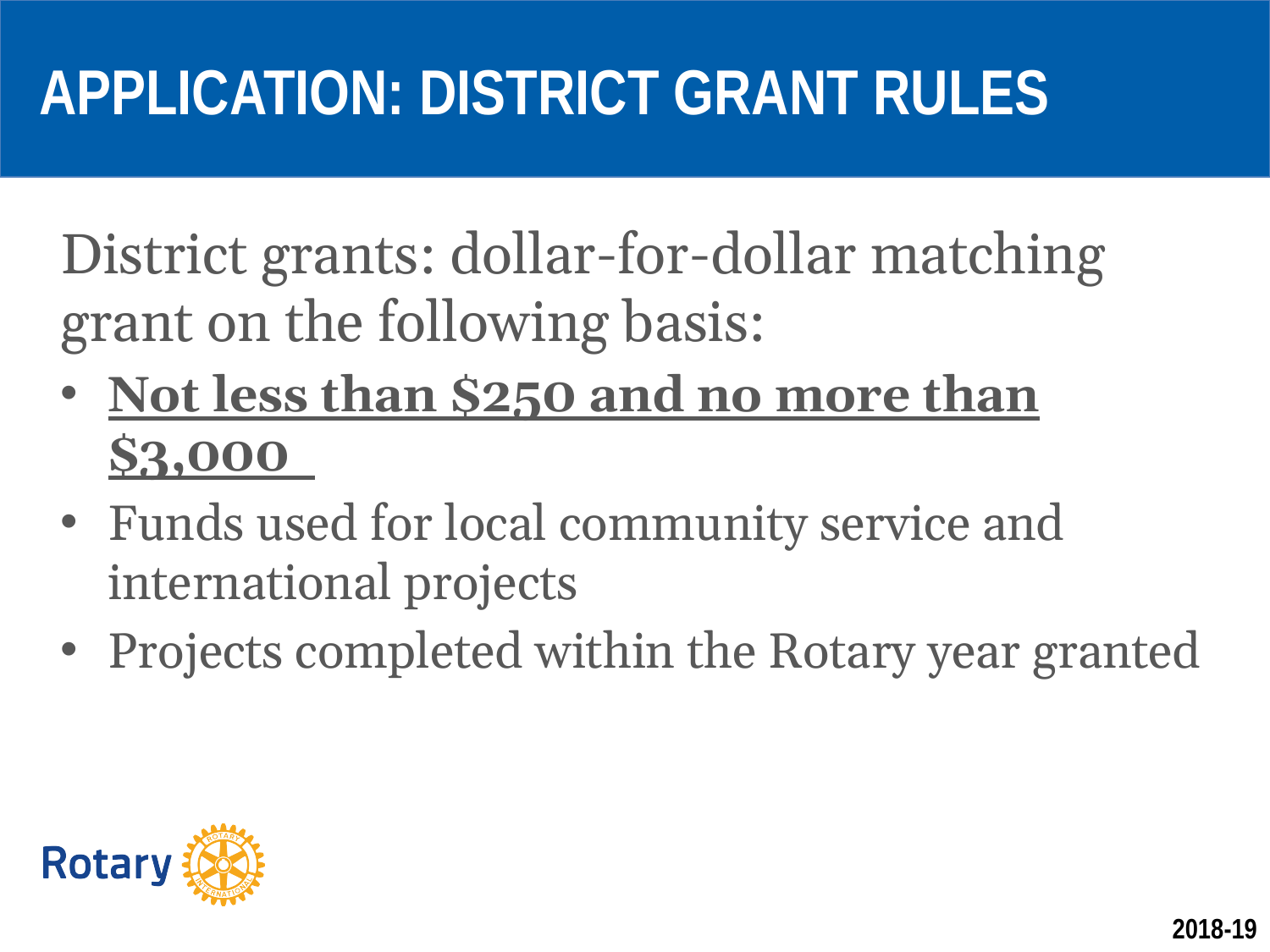

APPLICATION: DISTRICT GRANT RULES
District grants: dollar-for-dollar matching grant on the following basis:
Not less than $250 and no more than $3,000
Funds used for local community service and international projects
Projects completed within the Rotary year granted